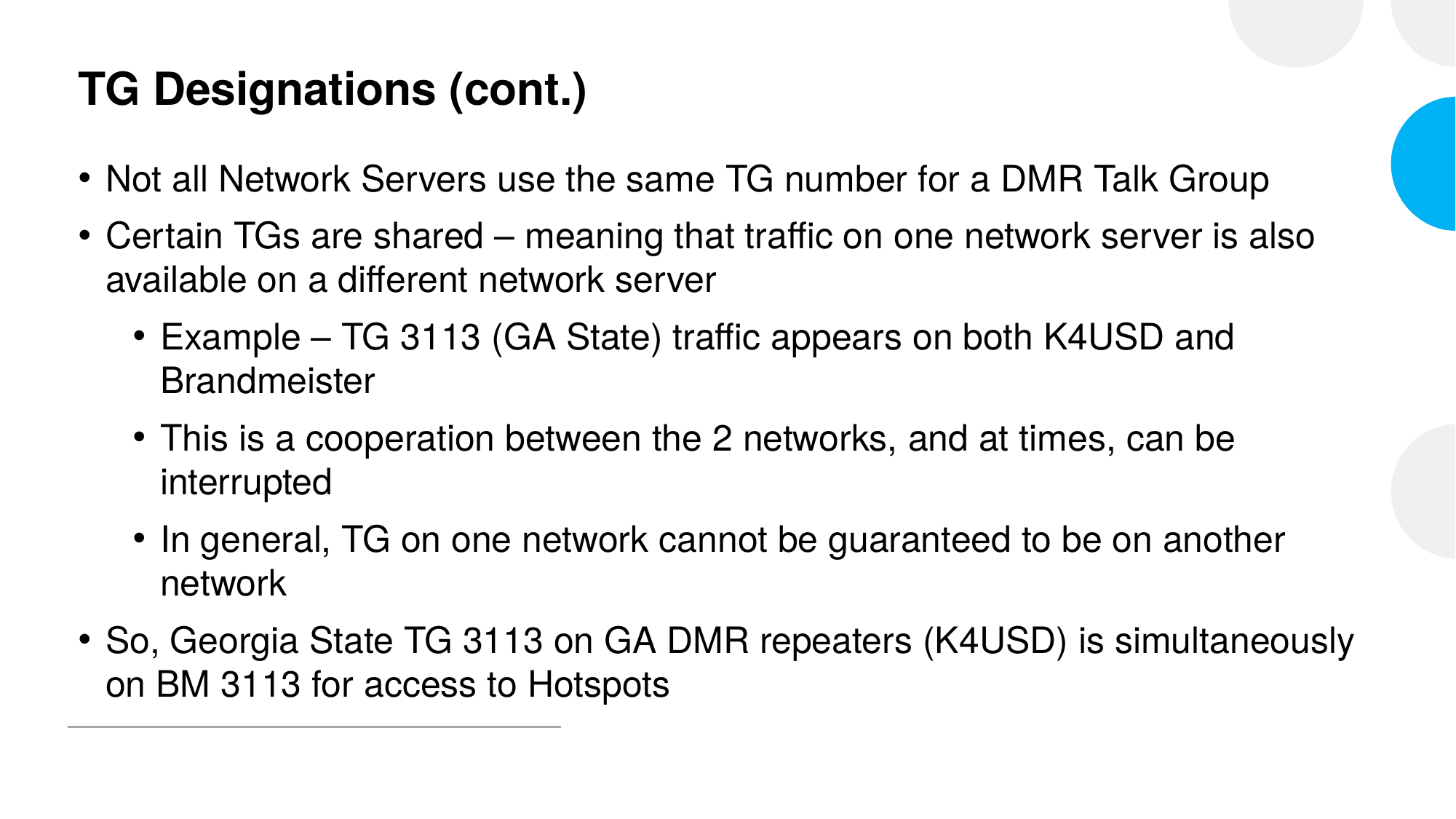

# TG Designations (cont.)
Not all Network Servers use the same TG number for a DMR Talk Group
Certain TGs are shared – meaning that traffic on one network server is also available on a different network server
Example – TG 3113 (GA State) traffic appears on both K4USD and Brandmeister
This is a cooperation between the 2 networks, and at times, can be interrupted
In general, TG on one network cannot be guaranteed to be on another network
So, Georgia State TG 3113 on GA DMR repeaters (K4USD) is simultaneously on BM 3113 for access to Hotspots